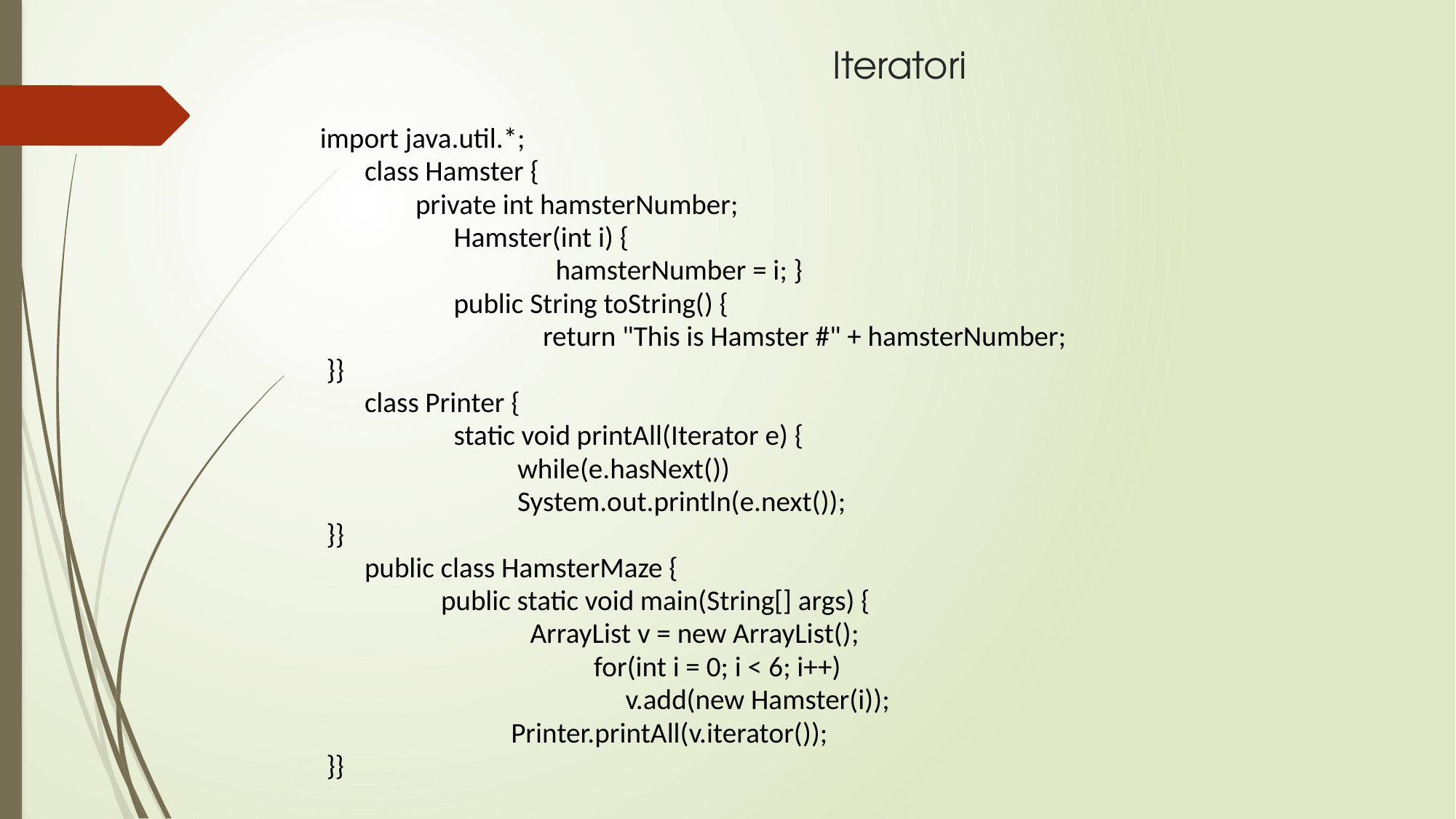

# Iteratori
import java.util.*;
       class Hamster {
               private int hamsterNumber;
                     Hamster(int i) {
                                     hamsterNumber = i; }
                     public String toString() {
                                   return "This is Hamster #" + hamsterNumber;
 }}
       class Printer {
                     static void printAll(Iterator e) {
                               while(e.hasNext())
                               System.out.println(e.next());
 }}
       public class HamsterMaze {
                   public static void main(String[] args) {
                                 ArrayList v = new ArrayList();
                                           for(int i = 0; i < 6; i++)
                                                v.add(new Hamster(i));
                              Printer.printAll(v.iterator());
 }}